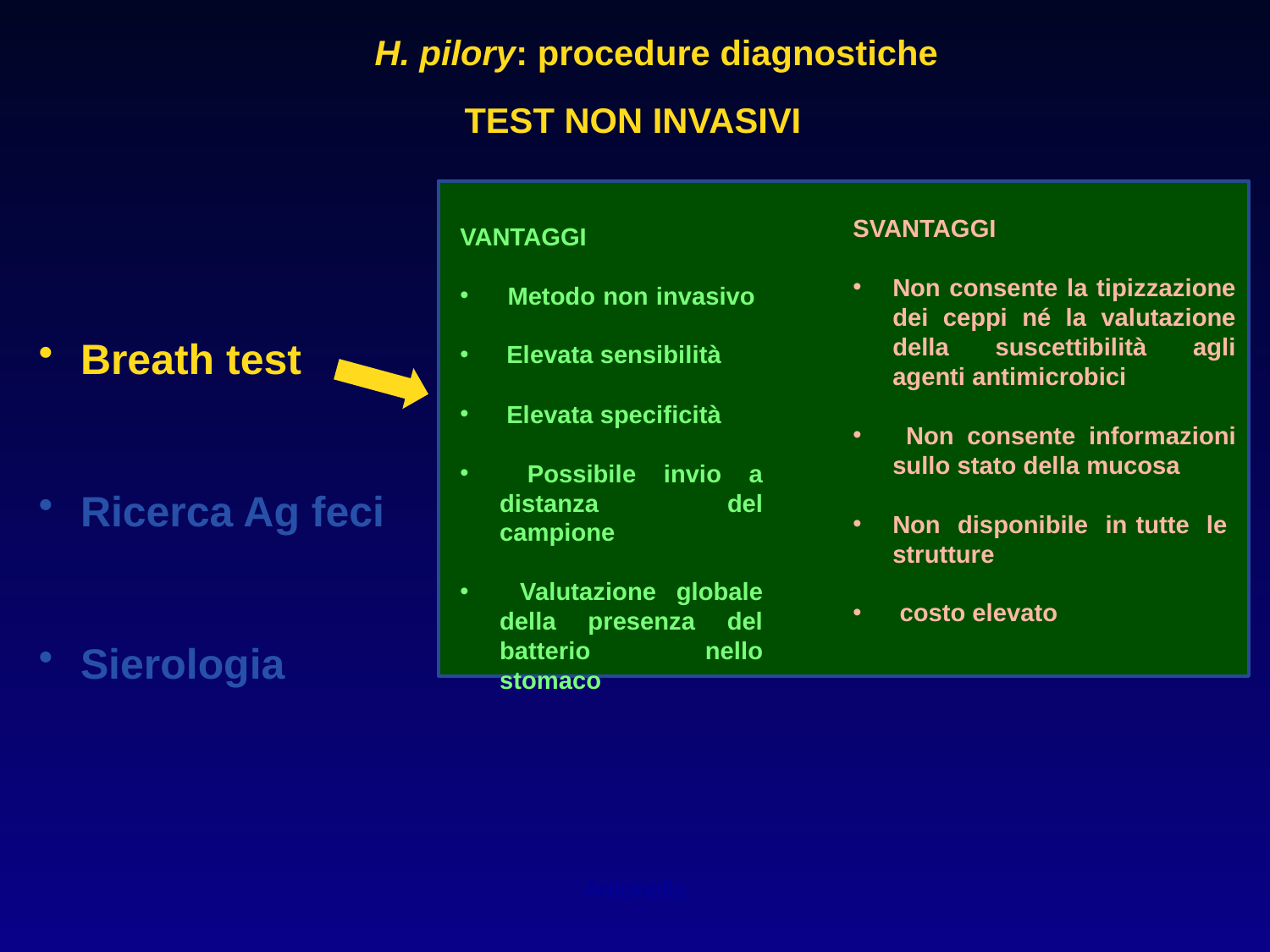

H. pilory: procedure diagnostiche
TEST NON INVASIVI

SVANTAGGI

Non consente la tipizzazione dei ceppi né la valutazione della suscettibilità agli agenti antimicrobici

 Non consente informazioni sullo stato della mucosa

Non  disponibile  in tutte  le  strutture

 costo elevato
VANTAGGI

 Metodo non invasivo

 Elevata sensibilità

 Elevata specificità

 Possibile invio a distanza del campione

 Valutazione globale della presenza del batterio  nello stomaco

 Breath test

 Ricerca Ag feci

 Sierologia

Antonella